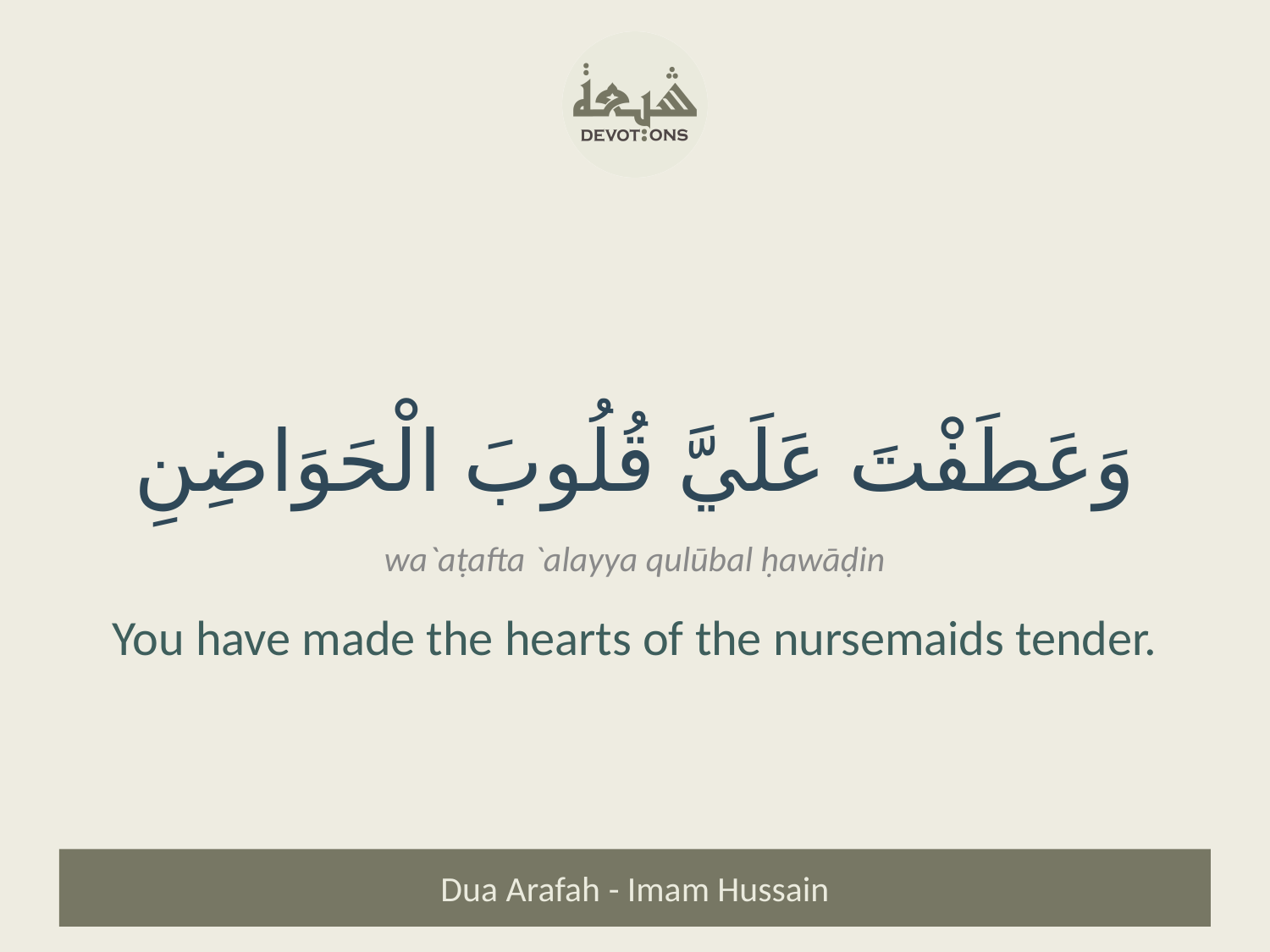

وَعَطَفْتَ عَلَيَّ قُلُوبَ الْحَوَاضِنِ
wa`aṭafta `alayya qulūbal ḥawāḍin
You have made the hearts of the nursemaids tender.
Dua Arafah - Imam Hussain